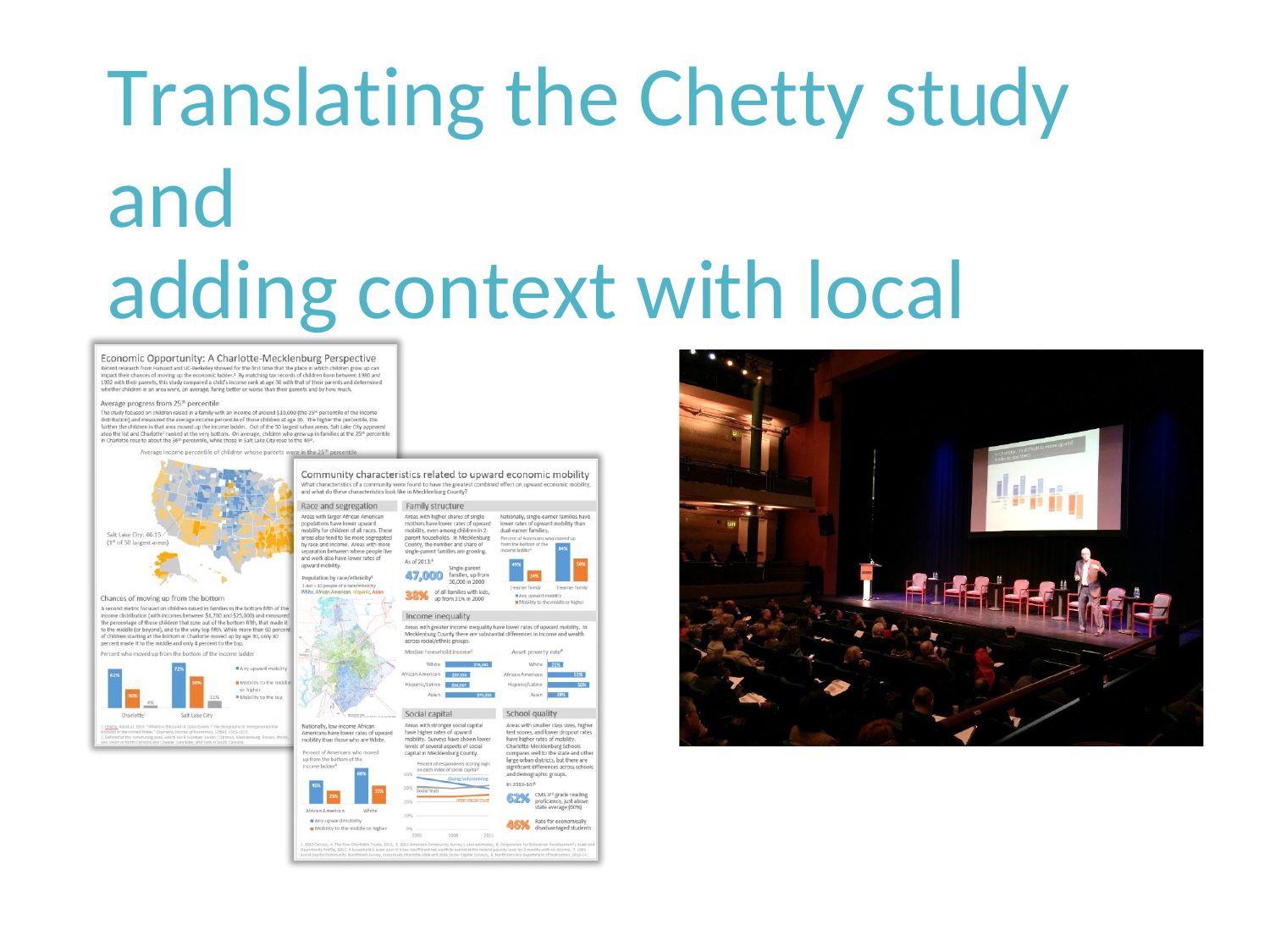

Translating the Chetty study and
adding context with local data